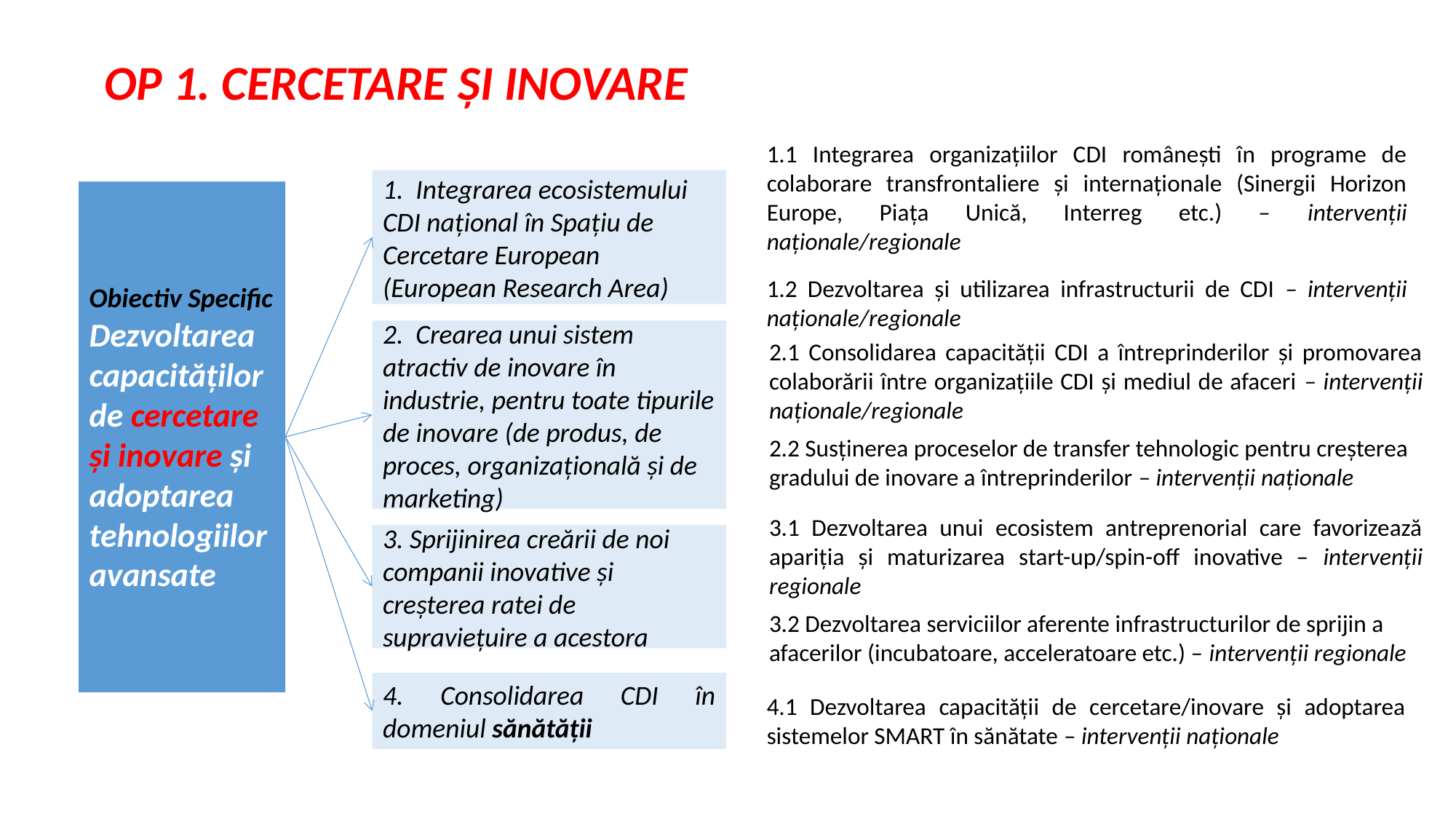

OP 1. CERCETARE ȘI INOVARE
1.1 Integrarea organizațiilor CDI românești în programe de colaborare transfrontaliere și internaționale (Sinergii Horizon Europe, Piața Unică, Interreg etc.) – intervenţii naţionale/regionale
1.2 Dezvoltarea şi utilizarea infrastructurii de CDI – intervenţii naţionale/regionale
1.  Integrarea ecosistemului CDI național în Spațiu de Cercetare European (European Research Area)
Obiectiv Specific Dezvoltarea capacităților de cercetare și inovare și adoptarea tehnologiilor avansate
2.  Crearea unui sistem atractiv de inovare în industrie, pentru toate tipurile de inovare (de produs, de proces, organizațională și de marketing)
2.1 Consolidarea capacității CDI a întreprinderilor și promovarea colaborării între organizațiile CDI și mediul de afaceri – intervenţii naţionale/regionale
2.2 Susținerea proceselor de transfer tehnologic pentru creșterea gradului de inovare a întreprinderilor – intervenţii naţionale
3.1 Dezvoltarea unui ecosistem antreprenorial care favorizează apariția și maturizarea start-up/spin-off inovative – intervenţii regionale
3.2 Dezvoltarea serviciilor aferente infrastructurilor de sprijin a afacerilor (incubatoare, acceleratoare etc.) – intervenţii regionale
3. Sprijinirea creării de noi companii inovative și creșterea ratei de supraviețuire a acestora
4. Consolidarea CDI în domeniul sănătății
4.1 Dezvoltarea capacității de cercetare/inovare și adoptarea sistemelor SMART în sănătate – intervenţii naţionale